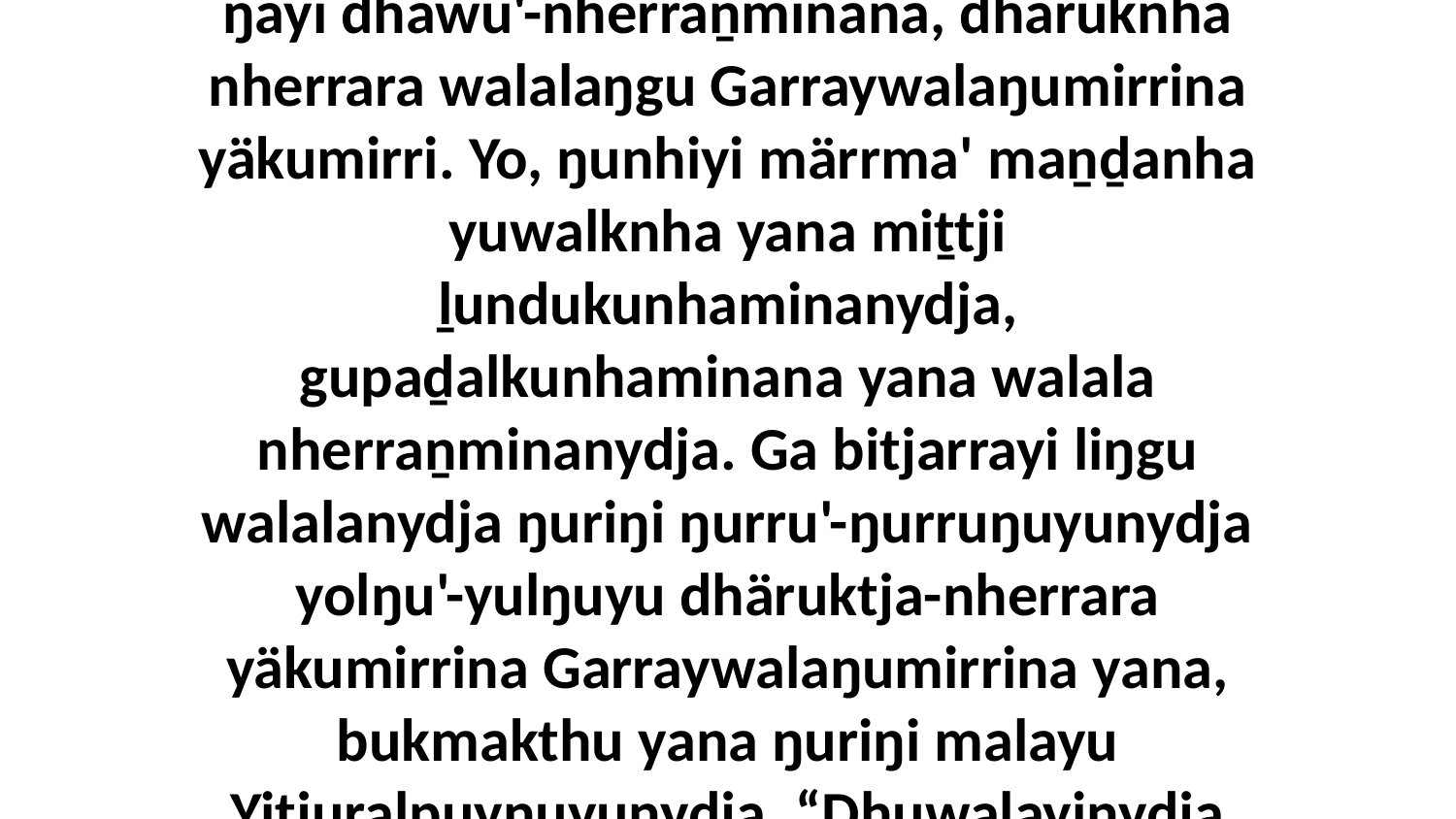

15 Dhunupana yana ŋayi Djatjuwanydja walalaŋgu märr-yuwalkthina warray, bala ŋayi dhawu'-nherraṉminana, dhäruknha nherrara walalaŋgu Garraywalaŋumirrina yäkumirri. Yo, ŋunhiyi märrma' maṉḏanha yuwalknha yana miṯtji ḻundukunhaminanydja, gupaḏalkunhaminana yana walala nherraṉminanydja. Ga bitjarrayi liŋgu walalanydja ŋuriŋi ŋurru'-ŋurruŋuyunydja yolŋu'-yulŋuyu dhäruktja-nherrara yäkumirrina Garraywalaŋumirrina yana, bukmakthu yana ŋuriŋi malayu Yitjuralpuyŋuyunydja, “Dhuwalayinydja dhawu' yukurra yurru dhärra gupaḏalnha-wala yana,” bitjarra.